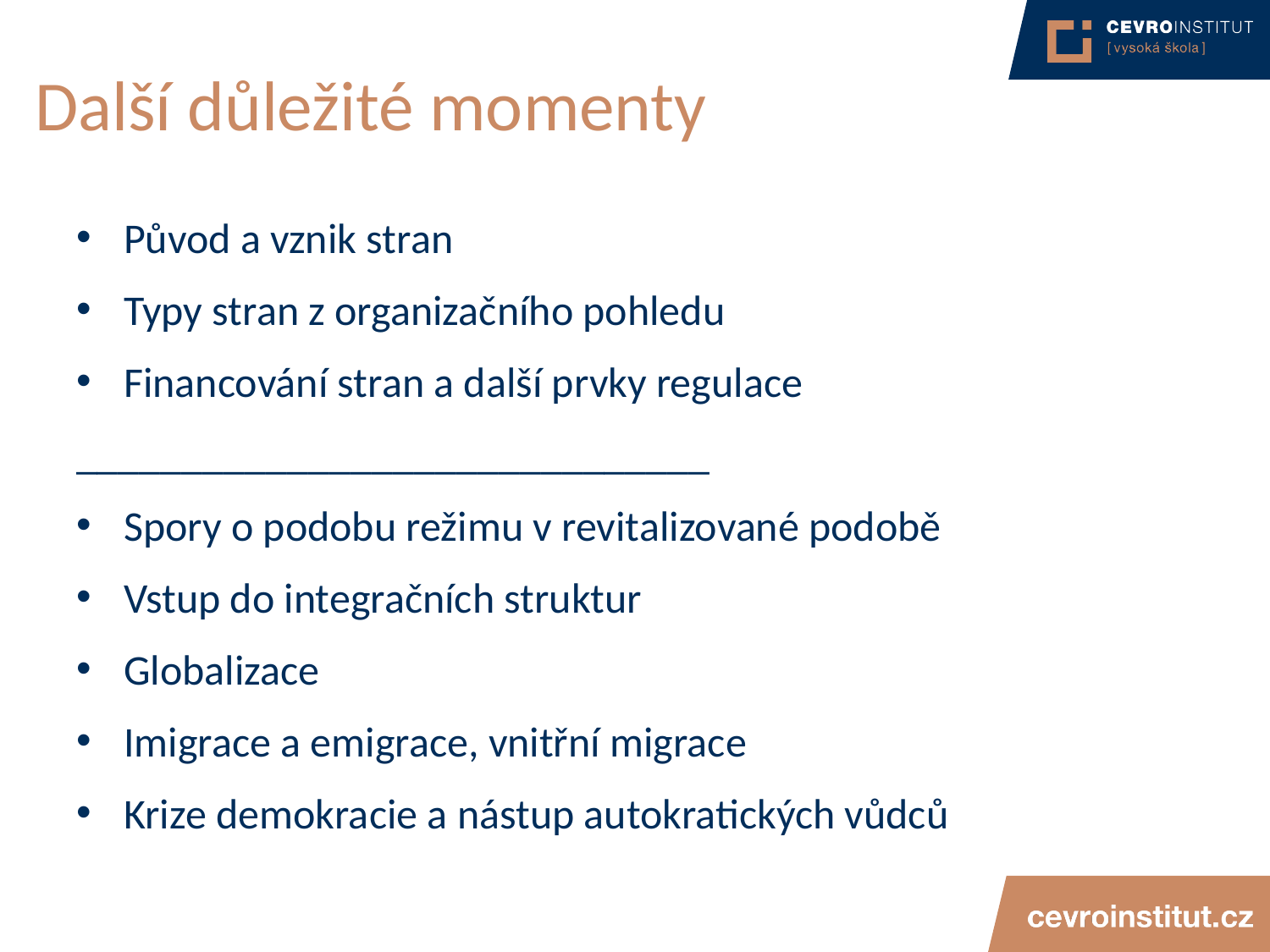

# Další důležité momenty
Původ a vznik stran
Typy stran z organizačního pohledu
Financování stran a další prvky regulace
______________________________
Spory o podobu režimu v revitalizované podobě
Vstup do integračních struktur
Globalizace
Imigrace a emigrace, vnitřní migrace
Krize demokracie a nástup autokratických vůdců